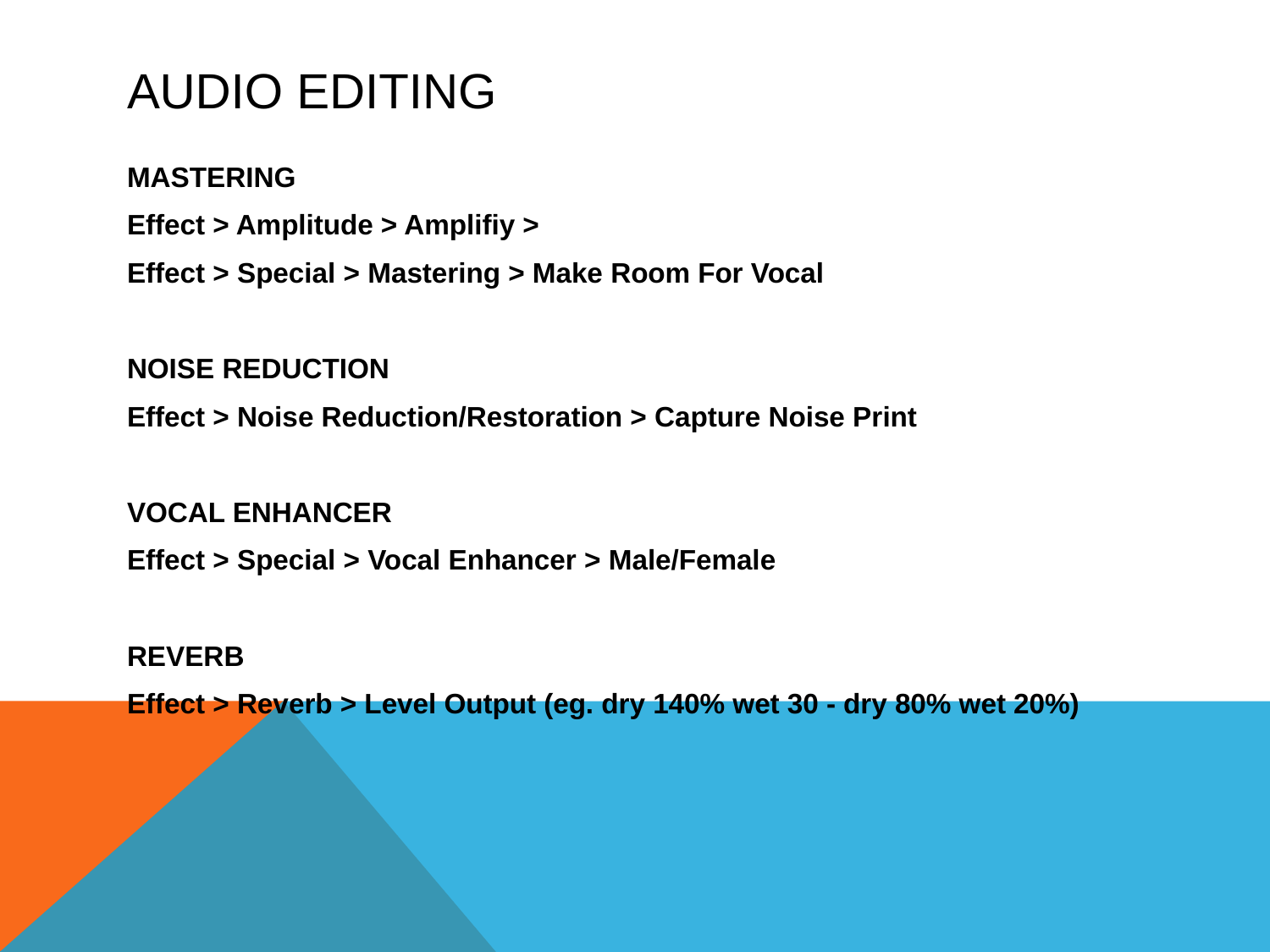

# AUDIO EDITING
MASTERING
Effect > Amplitude > Amplifiy >
Effect > Special > Mastering > Make Room For Vocal

NOISE REDUCTION
Effect > Noise Reduction/Restoration > Capture Noise Print

VOCAL ENHANCER
Effect > Special > Vocal Enhancer > Male/Female

REVERB
Effect > Reverb > Level Output (eg. dry 140% wet 30 - dry 80% wet 20%)